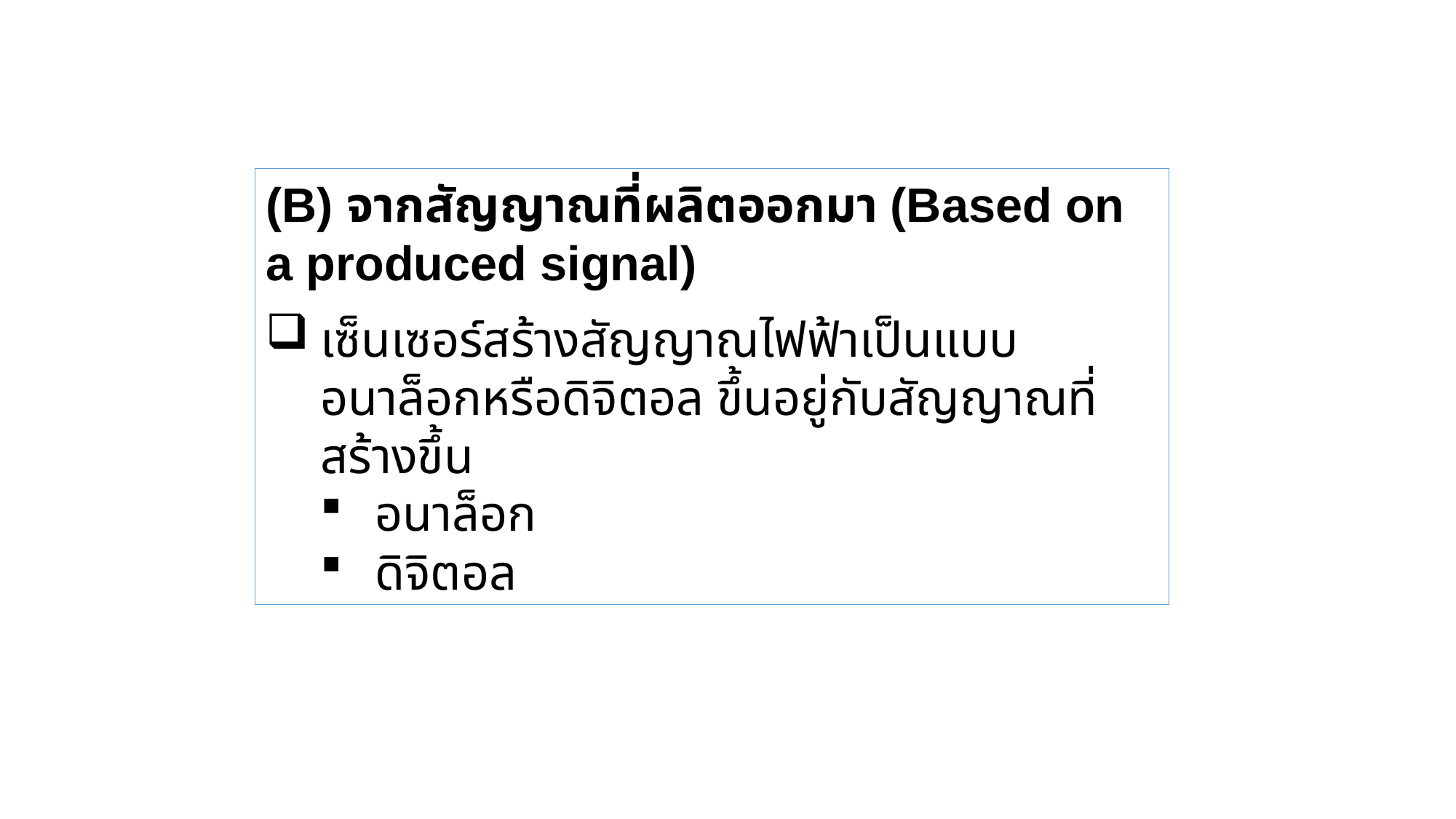

(B) จากสัญญาณที่ผลิตออกมา (Based on a produced signal)

เซ็นเซอร์สร้างสัญญาณไฟฟ้าเป็นแบบอนาล็อกหรือดิจิตอล ขึ้นอยู่กับสัญญาณที่สร้างขึ้น
อนาล็อก
ดิจิตอล